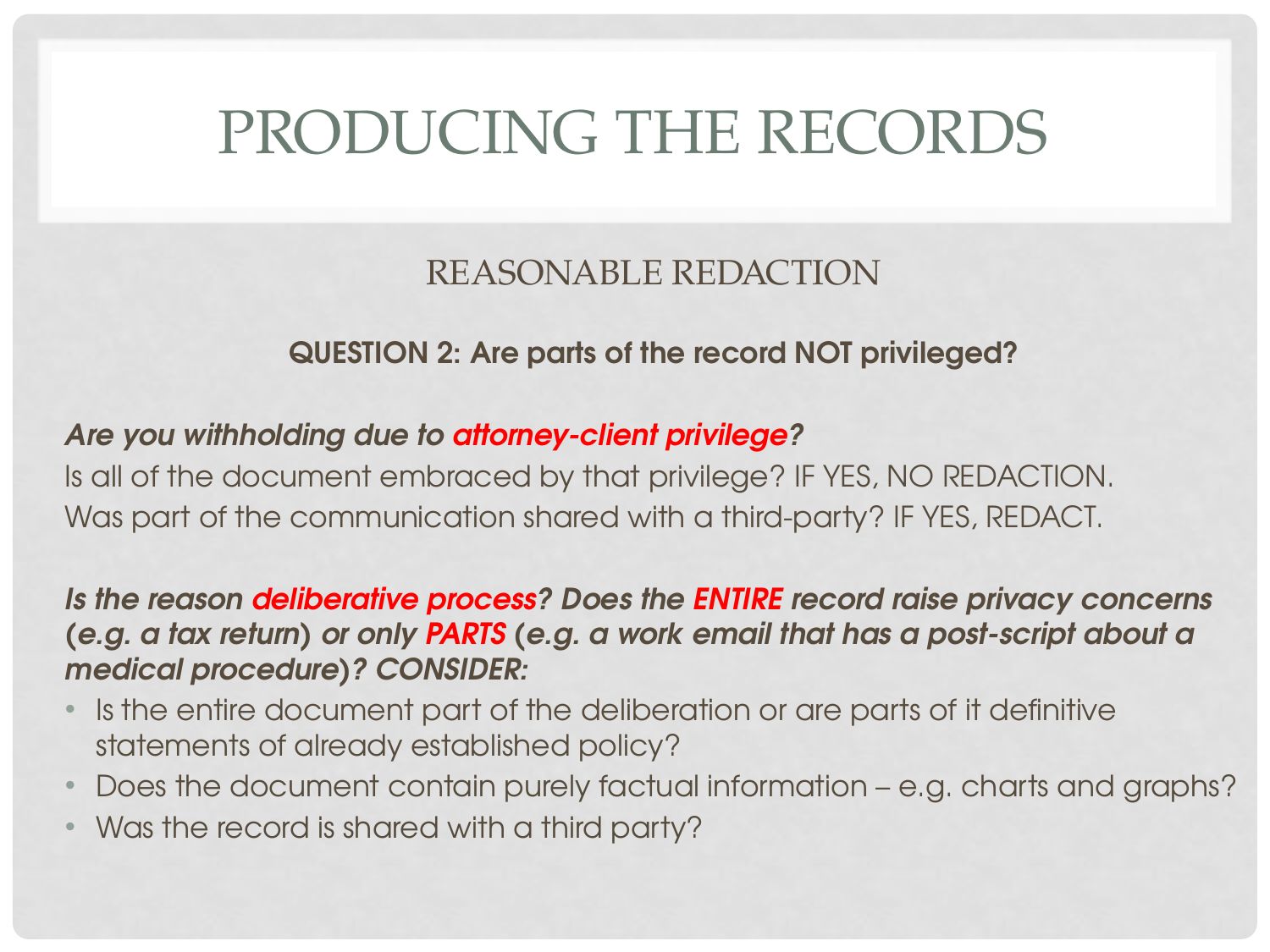

# PRODUCING THE RECORDs
REASONABLE REDACTION

QUESTION 2: Are parts of the record NOT privileged?

Are you withholding due to attorney-client privilege?
Is all of the document embraced by that privilege? IF YES, NO REDACTION.
Was part of the communication shared with a third-party? IF YES, REDACT.

Is the reason deliberative process? Does the ENTIRE record raise privacy concerns (e.g. a tax return) or only PARTS (e.g. a work email that has a post-script about a medical procedure)? CONSIDER:
Is the entire document part of the deliberation or are parts of it definitive statements of already established policy?
Does the document contain purely factual information – e.g. charts and graphs?
Was the record is shared with a third party?